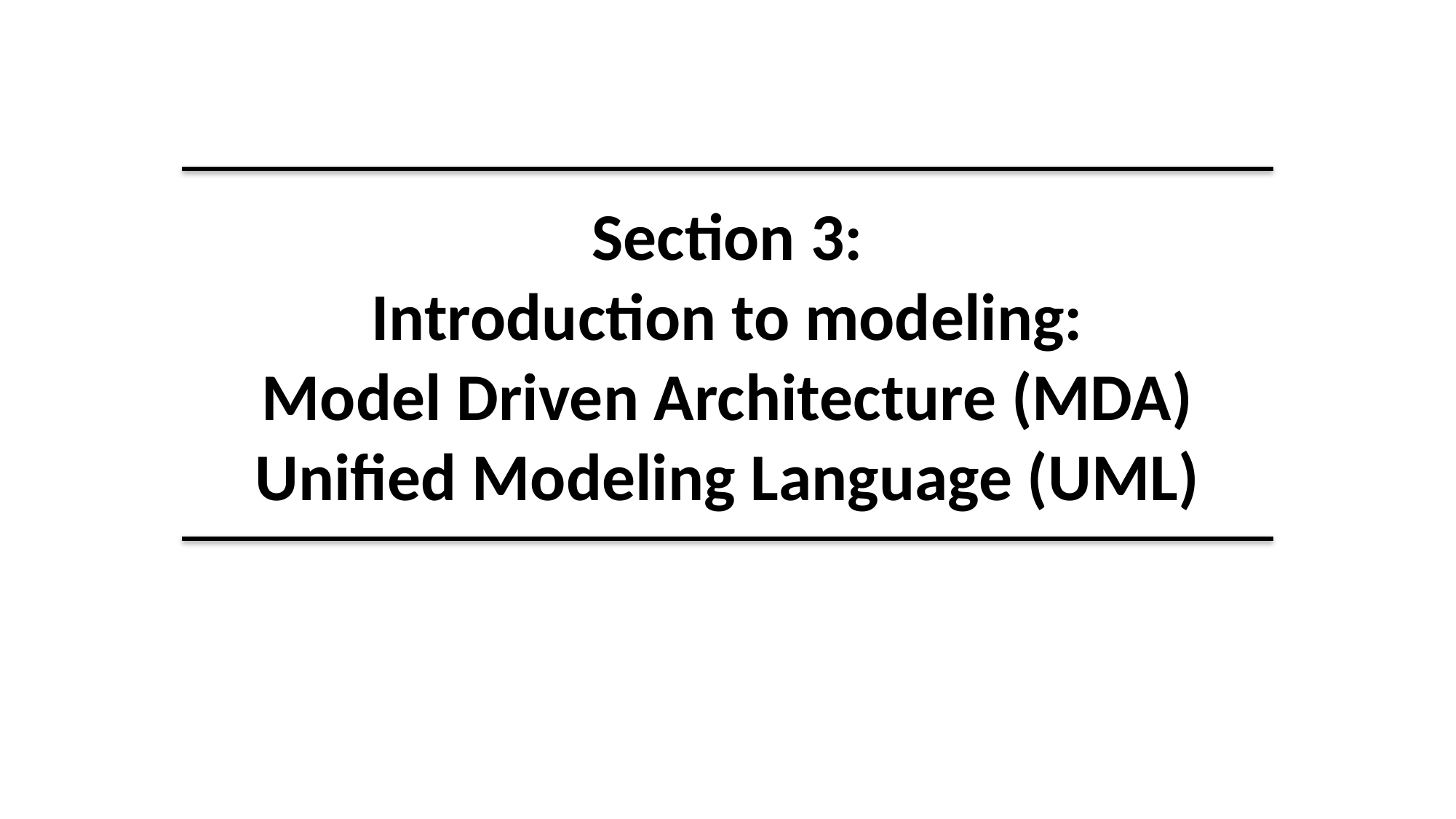

# Section 3: Introduction to modeling: Model Driven Architecture (MDA) Unified Modeling Language (UML)